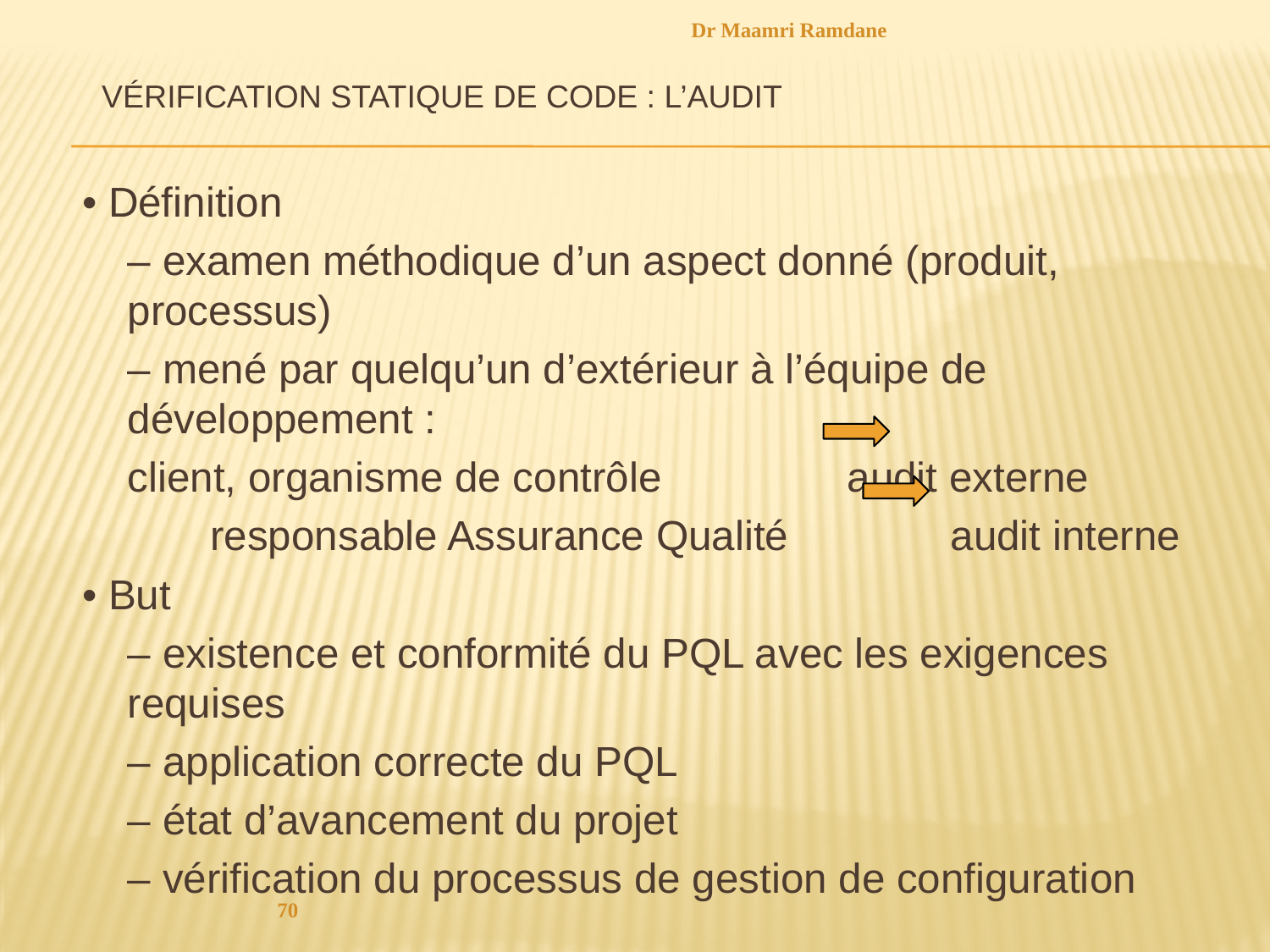

Dr Maamri Ramdane
# Vérification statique de code : l’audit
• Définition
	– examen méthodique d’un aspect donné (produit, processus)
	– mené par quelqu’un d’extérieur à l’équipe de développement :
		client, organisme de contrôle                audit externe
           responsable Assurance Qualité              audit interne
• But
	– existence et conformité du PQL avec les exigences requises
	– application correcte du PQL
	– état d’avancement du projet
	– vérification du processus de gestion de configuration

70